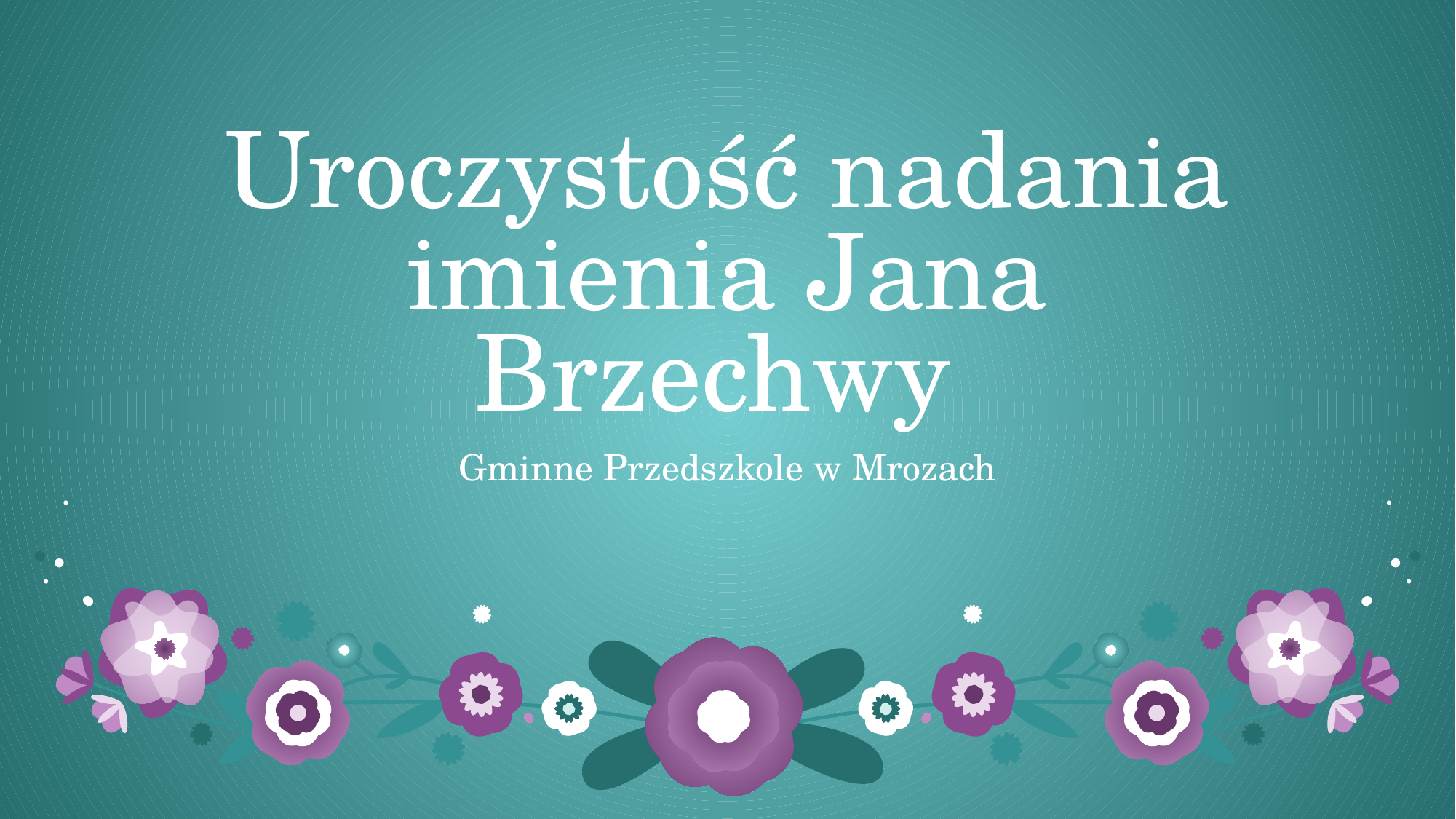

# Uroczystość nadania imienia Jana Brzechwy
Gminne Przedszkole w Mrozach